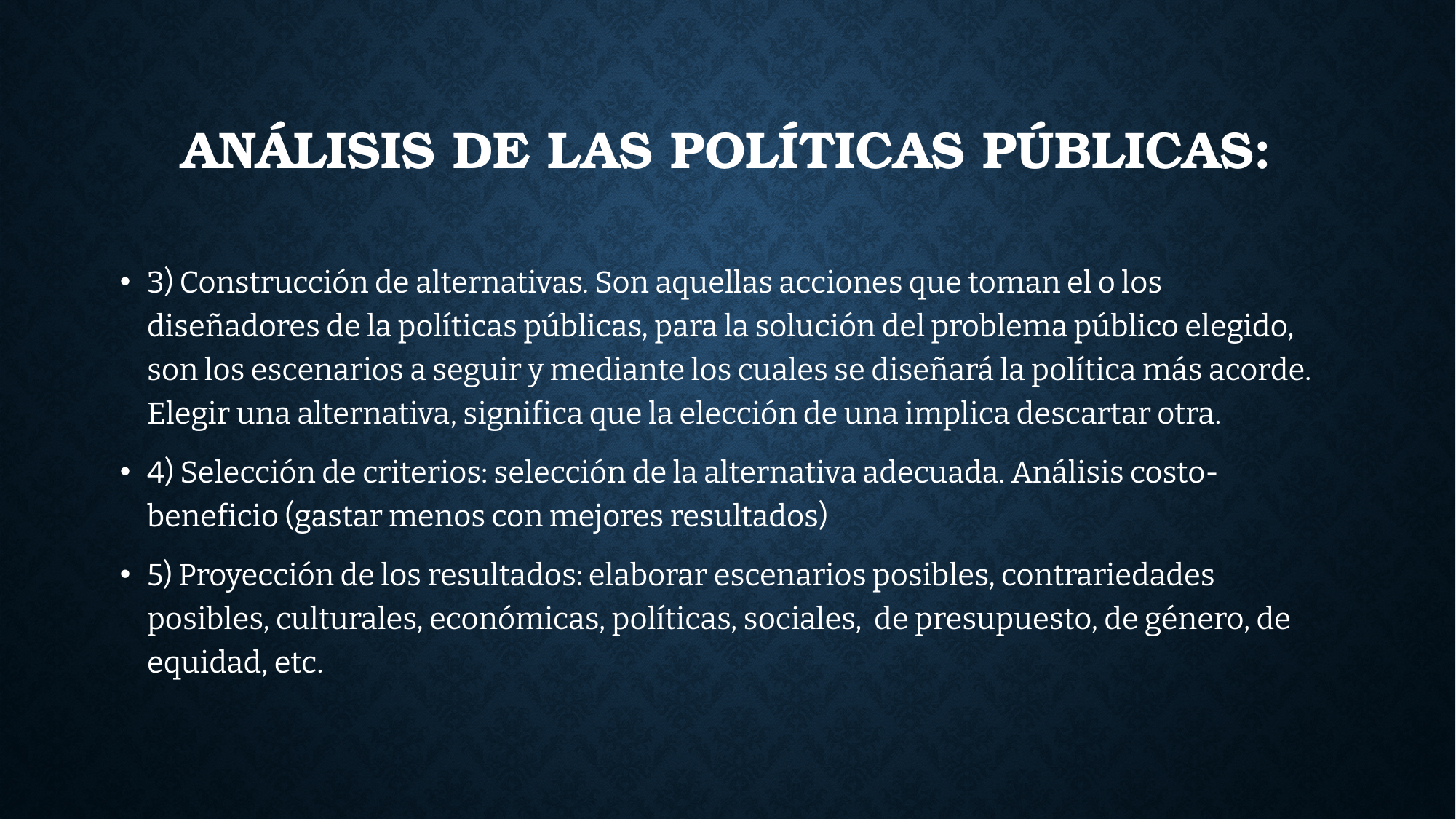

Análisis de las políticas públicas:
3) Construcción de alternativas. Son aquellas acciones que toman el o los diseñadores de la políticas públicas, para la solución del problema público elegido, son los escenarios a seguir y mediante los cuales se diseñará la política más acorde. Elegir una alternativa, significa que la elección de una implica descartar otra.
4) Selección de criterios: selección de la alternativa adecuada. Análisis costo-beneficio (gastar menos con mejores resultados)
5) Proyección de los resultados: elaborar escenarios posibles, contrariedades posibles, culturales, económicas, políticas, sociales,  de presupuesto, de género, de equidad, etc.